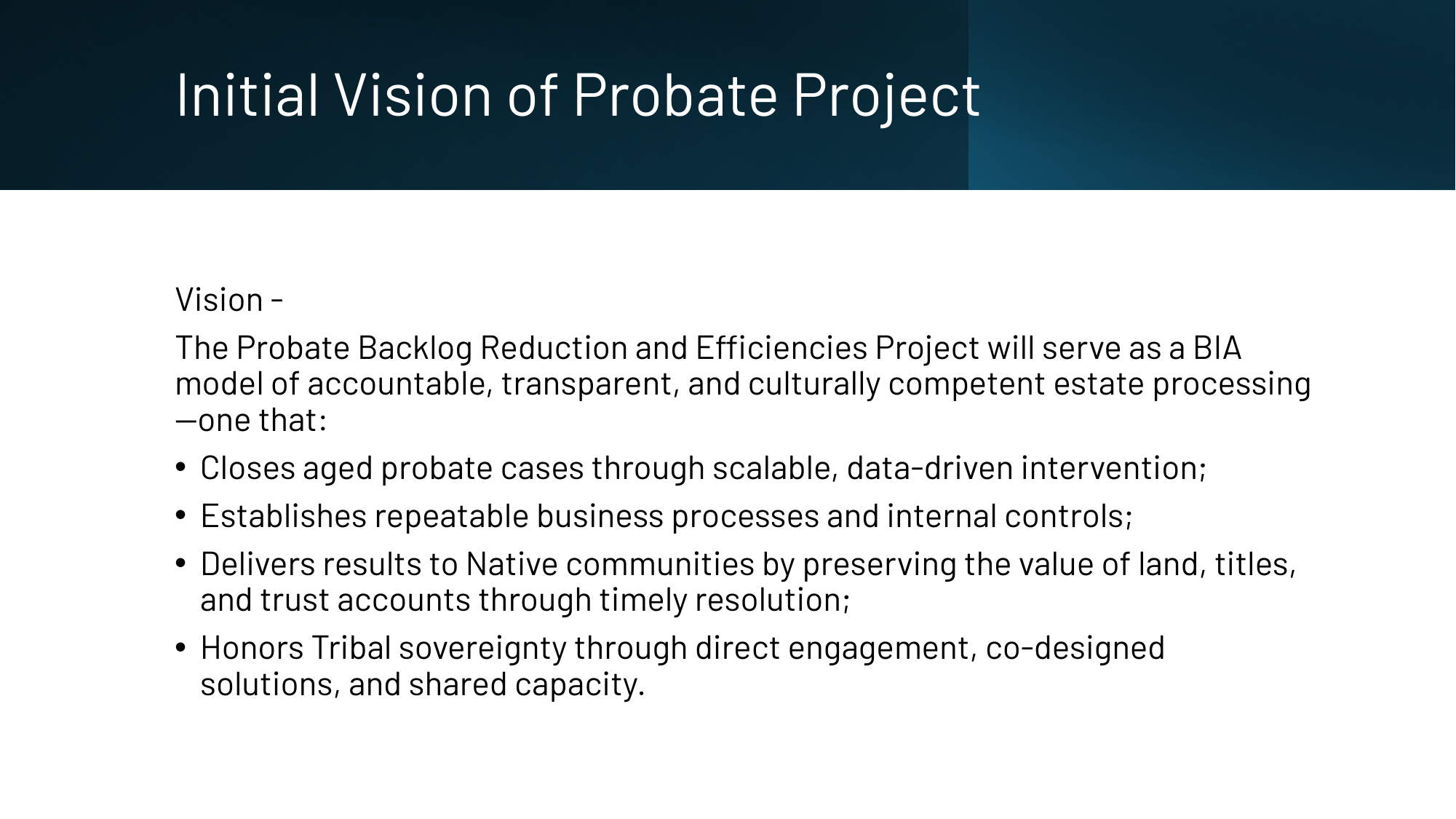

# Initial Vision of Probate Project
Vision -
The Probate Backlog Reduction and Efficiencies Project will serve as a BIA model of accountable, transparent, and culturally competent estate processing—one that:
Closes aged probate cases through scalable, data-driven intervention;
Establishes repeatable business processes and internal controls;
Delivers results to Native communities by preserving the value of land, titles, and trust accounts through timely resolution;
Honors Tribal sovereignty through direct engagement, co-designed solutions, and shared capacity.

3